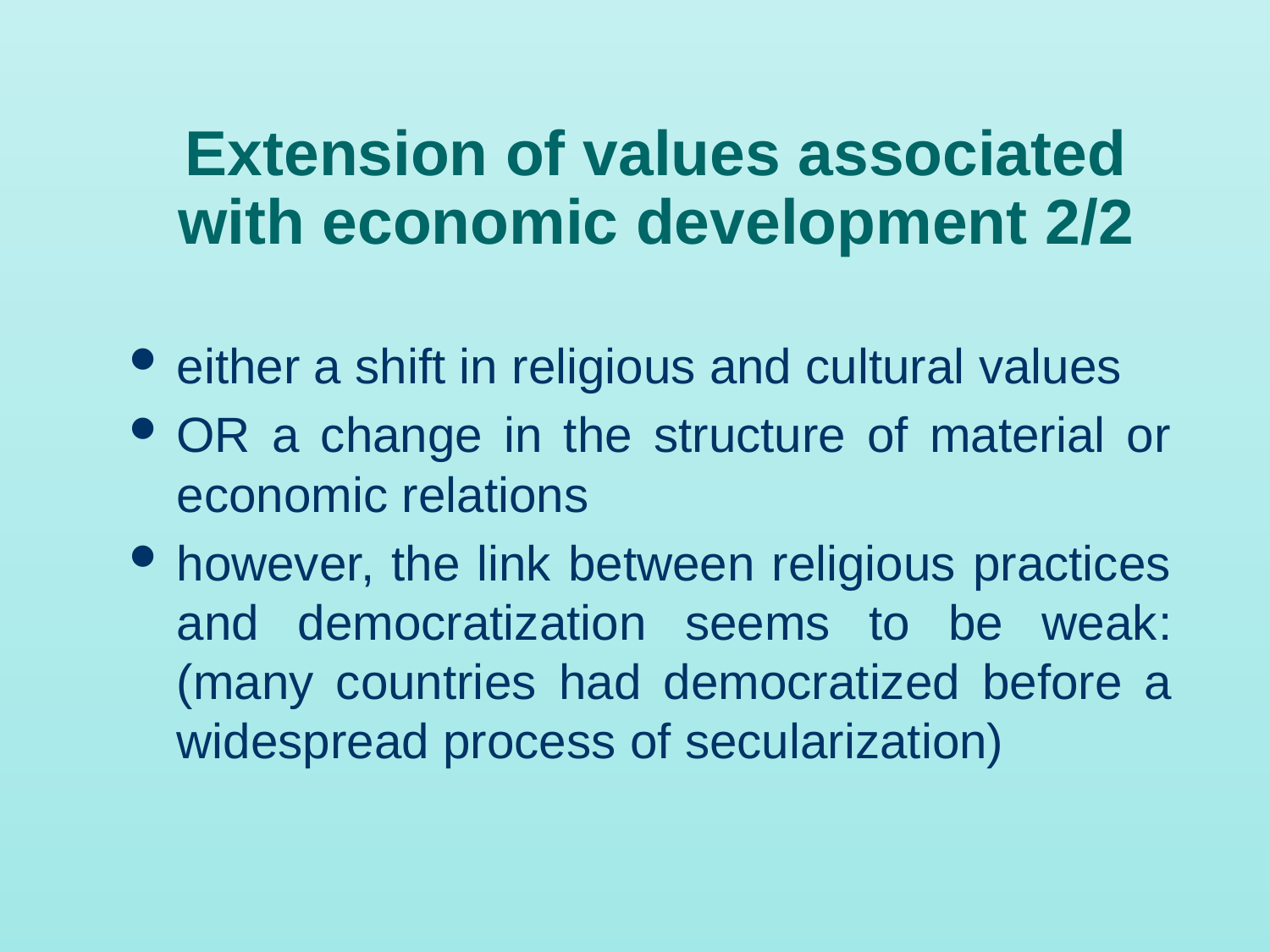

# Extension of values associated with economic development 2/2
either a shift in religious and cultural values
OR a change in the structure of material or economic relations
however, the link between religious practices and democratization seems to be weak: (many countries had democratized before a widespread process of secularization)